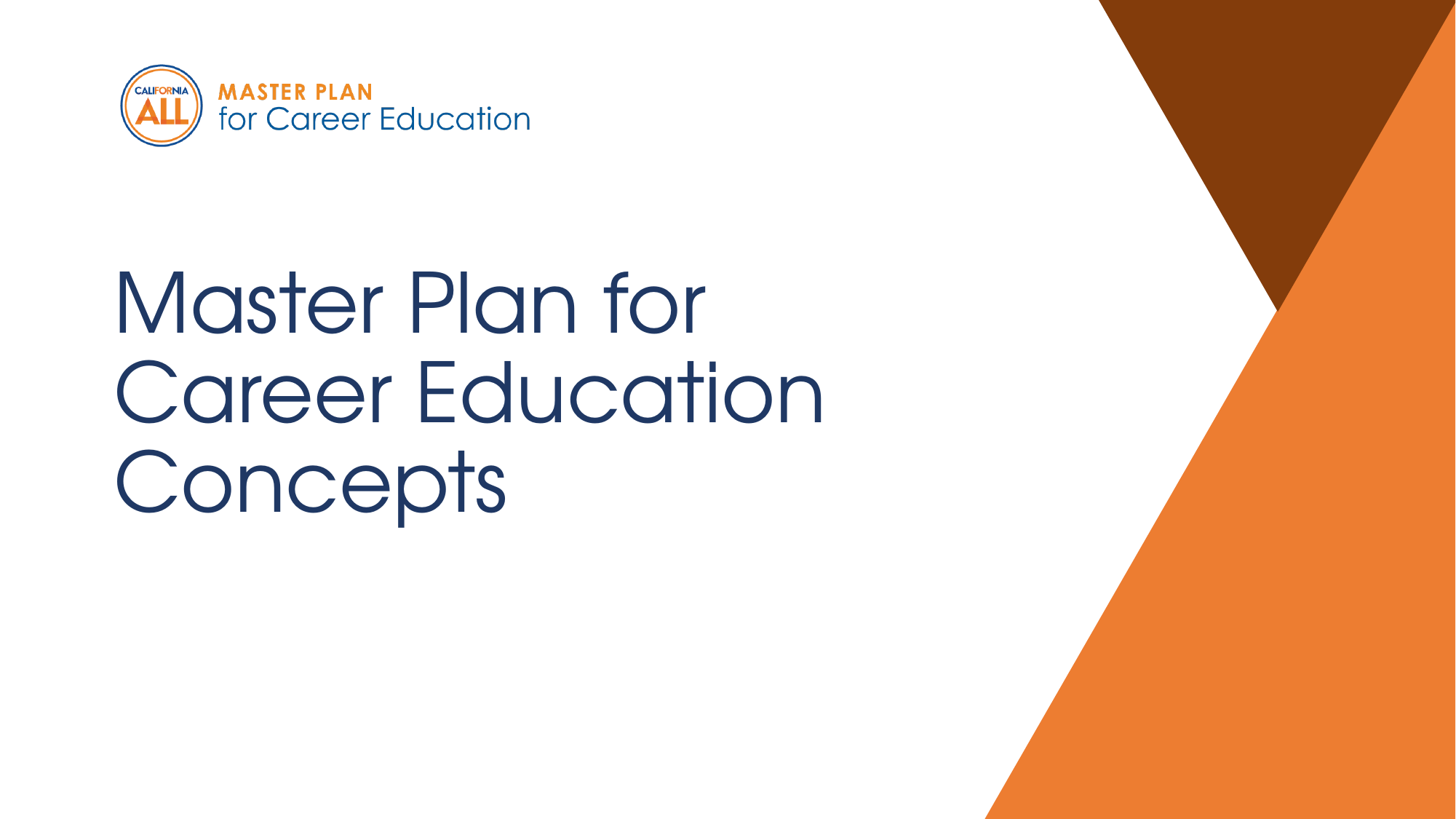

# Master Plan for Career Education Concepts